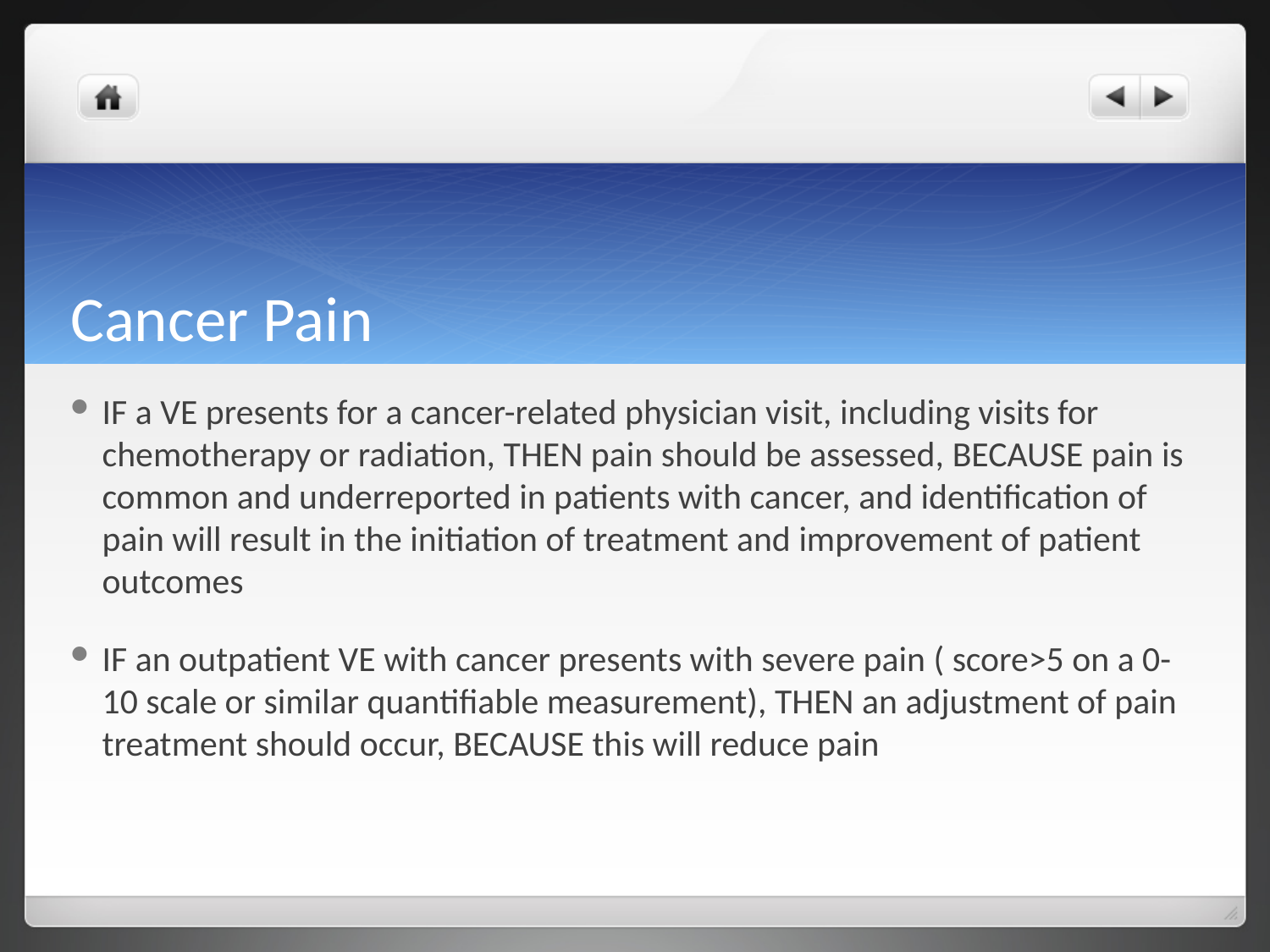

# Cancer Pain
IF a VE presents for a cancer-related physician visit, including visits for chemotherapy or radiation, THEN pain should be assessed, BECAUSE pain is common and underreported in patients with cancer, and identification of pain will result in the initiation of treatment and improvement of patient outcomes
IF an outpatient VE with cancer presents with severe pain ( score>5 on a 0-10 scale or similar quantifiable measurement), THEN an adjustment of pain treatment should occur, BECAUSE this will reduce pain